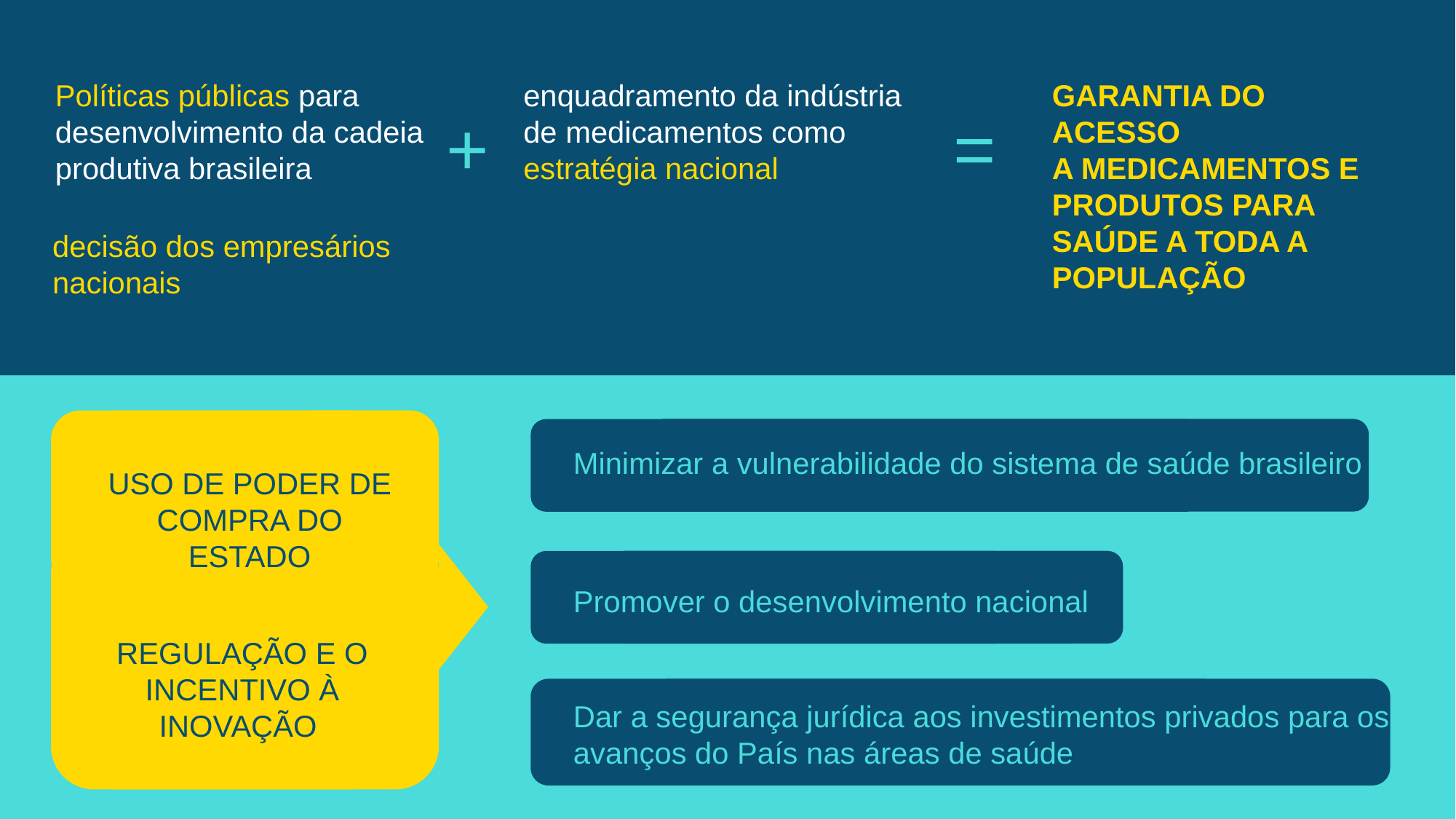

Políticas públicas para
desenvolvimento da cadeia produtiva brasileira
enquadramento da indústria de medicamentos como estratégia nacional
GARANTIA DO ACESSO
A MEDICAMENTOS E PRODUTOS PARA SAÚDE A TODA A POPULAÇÃO
+
=
decisão dos empresários
nacionais

Minimizar a vulnerabilidade do sistema de saúde brasileiro
USO DE PODER DE COMPRA DO ESTADO

Promover o desenvolvimento nacional

REGULAÇÃO E O INCENTIVO À INOVAÇÃO

Dar a segurança jurídica aos investimentos privados para os avanços do País nas áreas de saúde